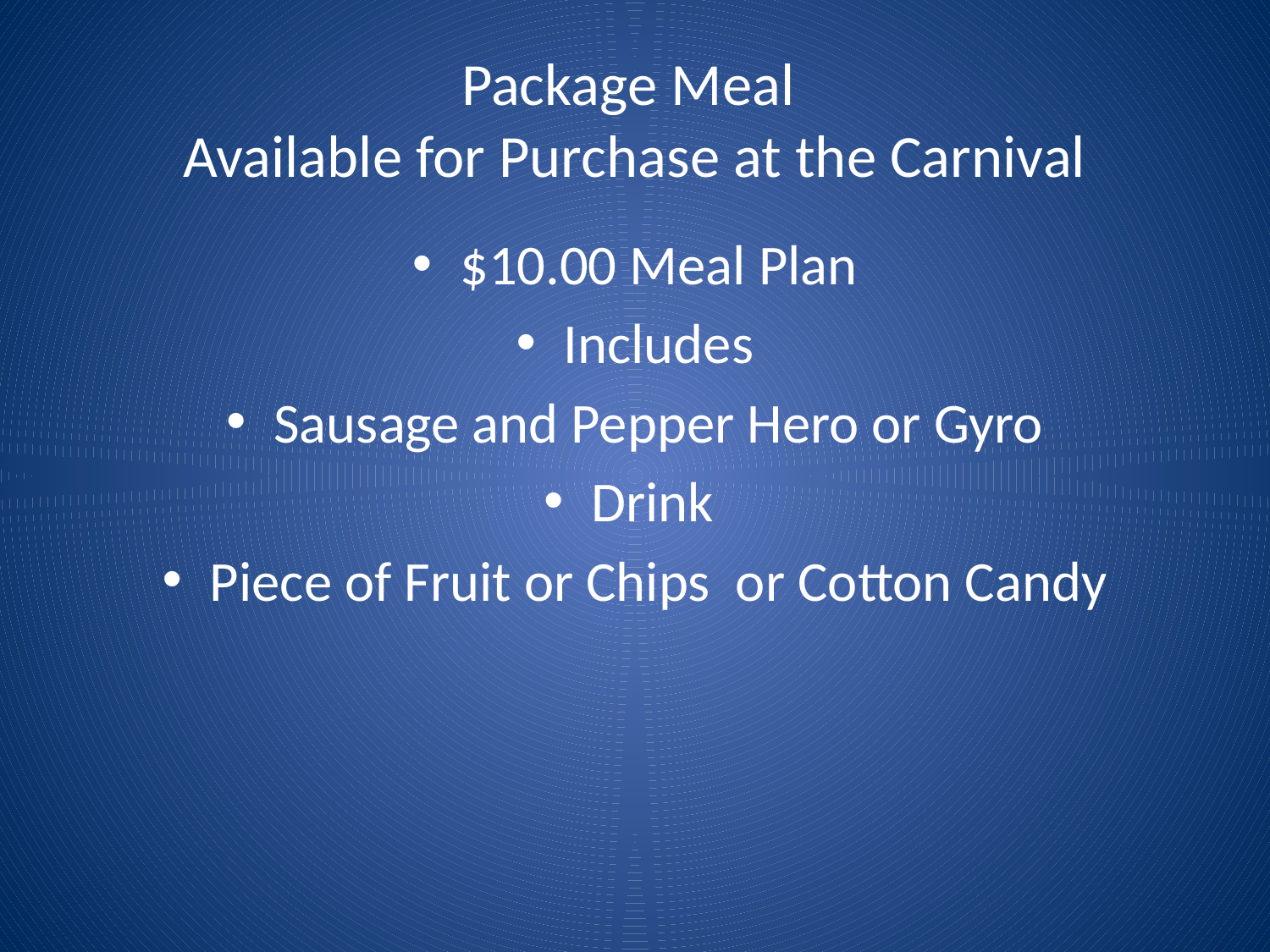

# Package Meal Available for Purchase at the Carnival
$10.00 Meal Plan
Includes
Sausage and Pepper Hero or Gyro
Drink
Piece of Fruit or Chips  or Cotton Candy